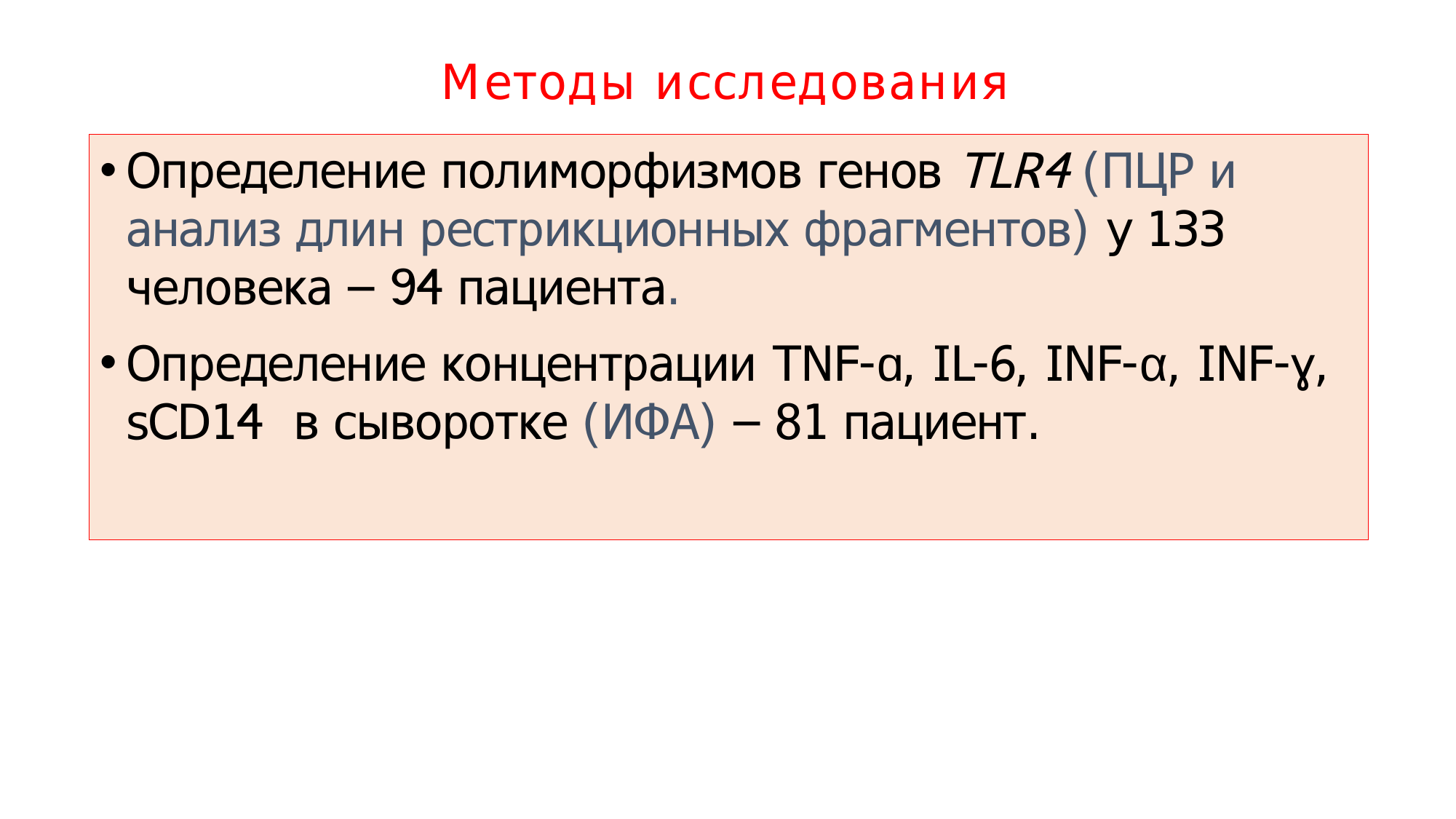

# Методы исследования
Определение полиморфизмов генов TLR4 (ПЦР и анализ длин рестрикционных фрагментов) у 133 человека – 94 пациента.
Определение концентрации TNF-ɑ, IL-6, INF-α, INF-ɣ, sCD14  в сыворотке (ИФА) – 81 пациент.